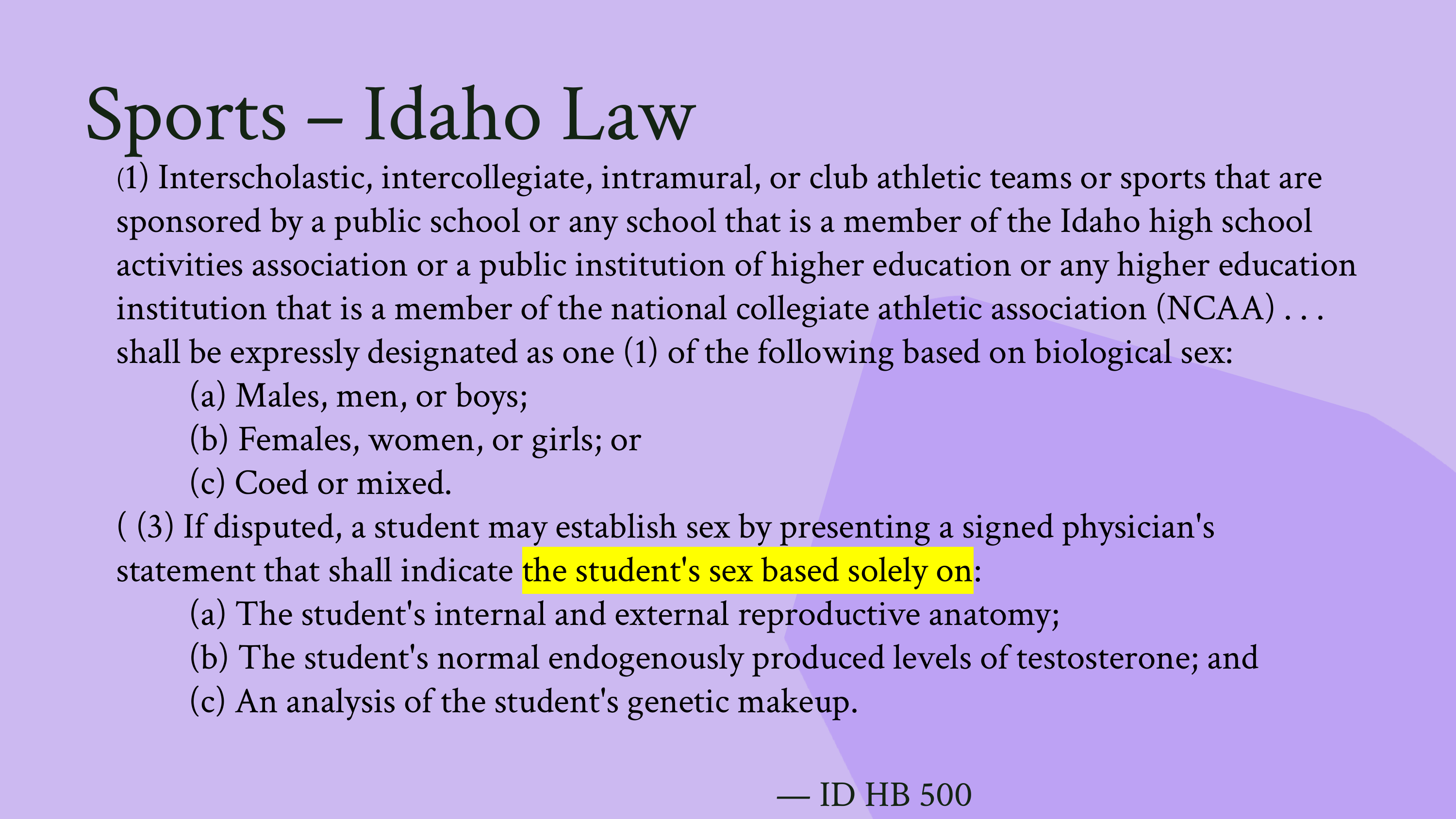

Sports – Idaho Law
(1) Interscholastic, intercollegiate, intramural, or club athletic teams or sports that are sponsored by a public school or any school that is a member of the Idaho high school activities association or a public institution of higher education or any higher education institution that is a member of the national collegiate athletic association (NCAA) . . . shall be expressly designated as one (1) of the following based on biological sex:
	(a) Males, men, or boys;
	(b) Females, women, or girls; or
	(c) Coed or mixed.
( (3) If disputed, a student may establish sex by presenting a signed physician's statement that shall indicate the student's sex based solely on:
	(a) The student's internal and external reproductive anatomy;
	(b) The student's normal endogenously produced levels of testosterone; and
	(c) An analysis of the student's genetic makeup.

— ID HB 500